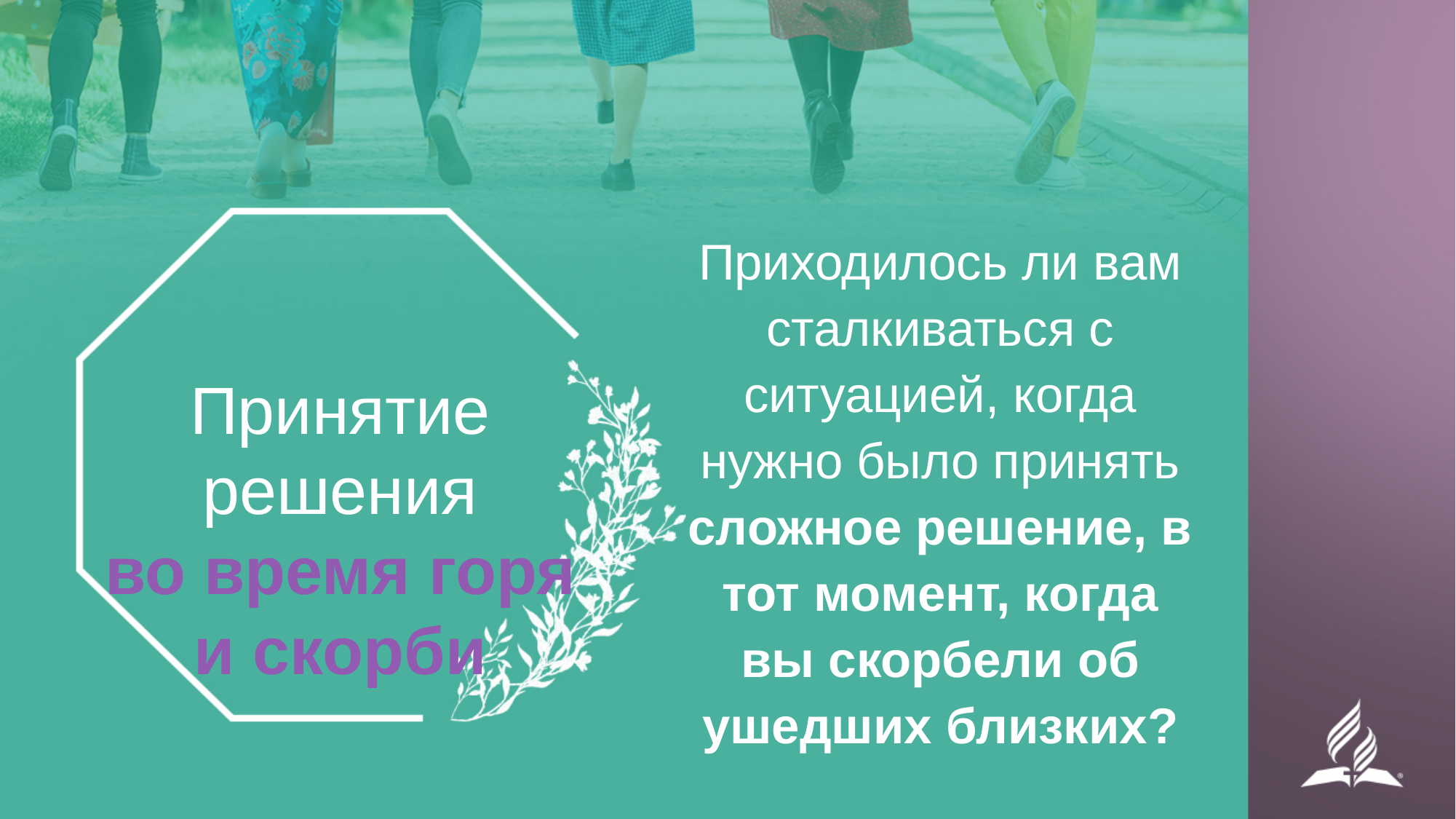

Приходилось ли вам сталкиваться с ситуацией, когда нужно было принять сложное решение, в тот момент, когда вы скорбели об ушедших близких?
Принятие решения
во время горя и скорби